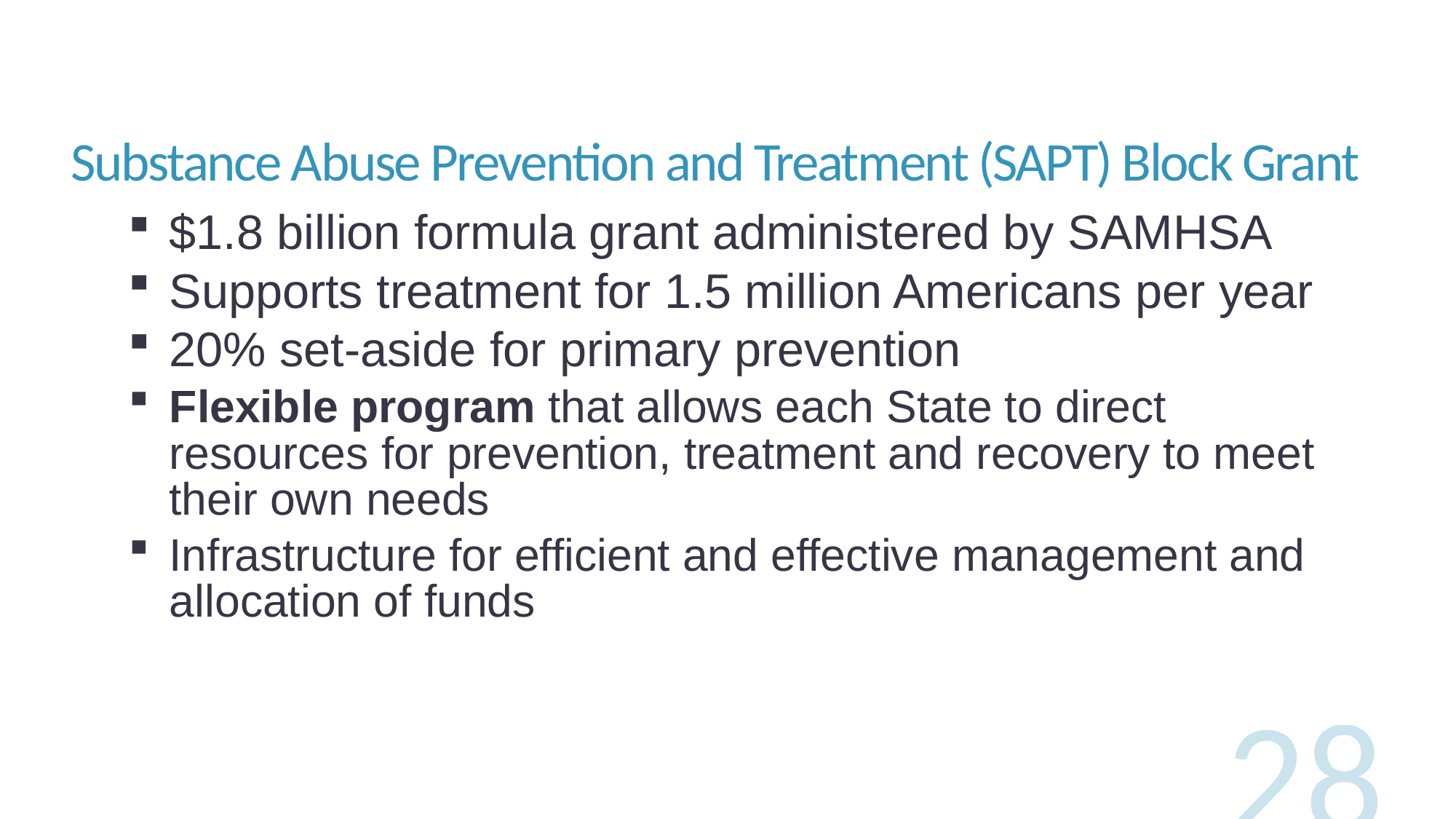

# Substance Abuse Prevention and Treatment (SAPT) Block Grant
$1.8 billion formula grant administered by SAMHSA
Supports treatment for 1.5 million Americans per year
20% set-aside for primary prevention
Flexible program that allows each State to direct resources for prevention, treatment and recovery to meet their own needs
Infrastructure for efficient and effective management and allocation of funds
28